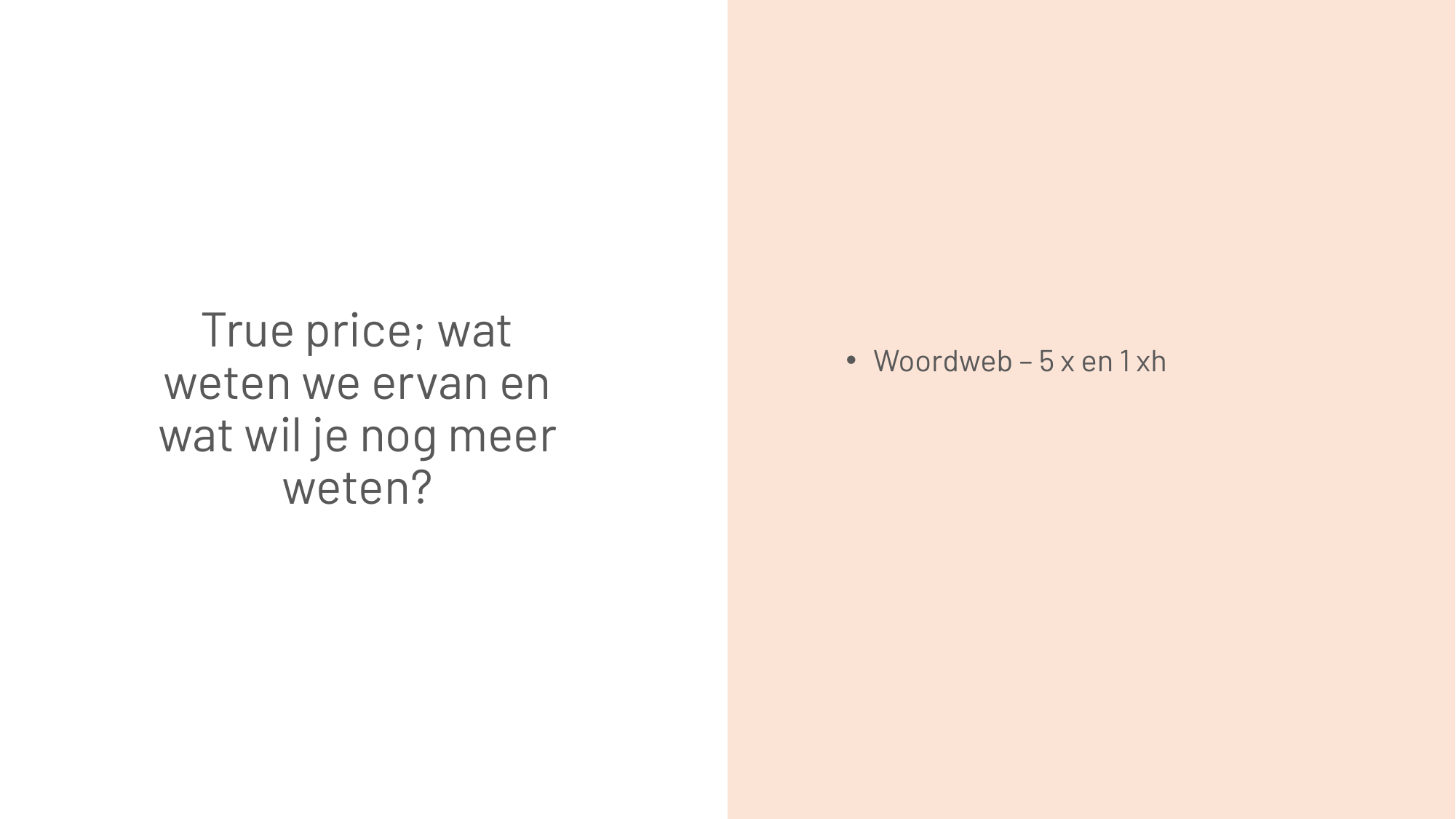

Woordweb – 5 x en 1 xh

# True price; wat weten we ervan en wat wil je nog meer weten?